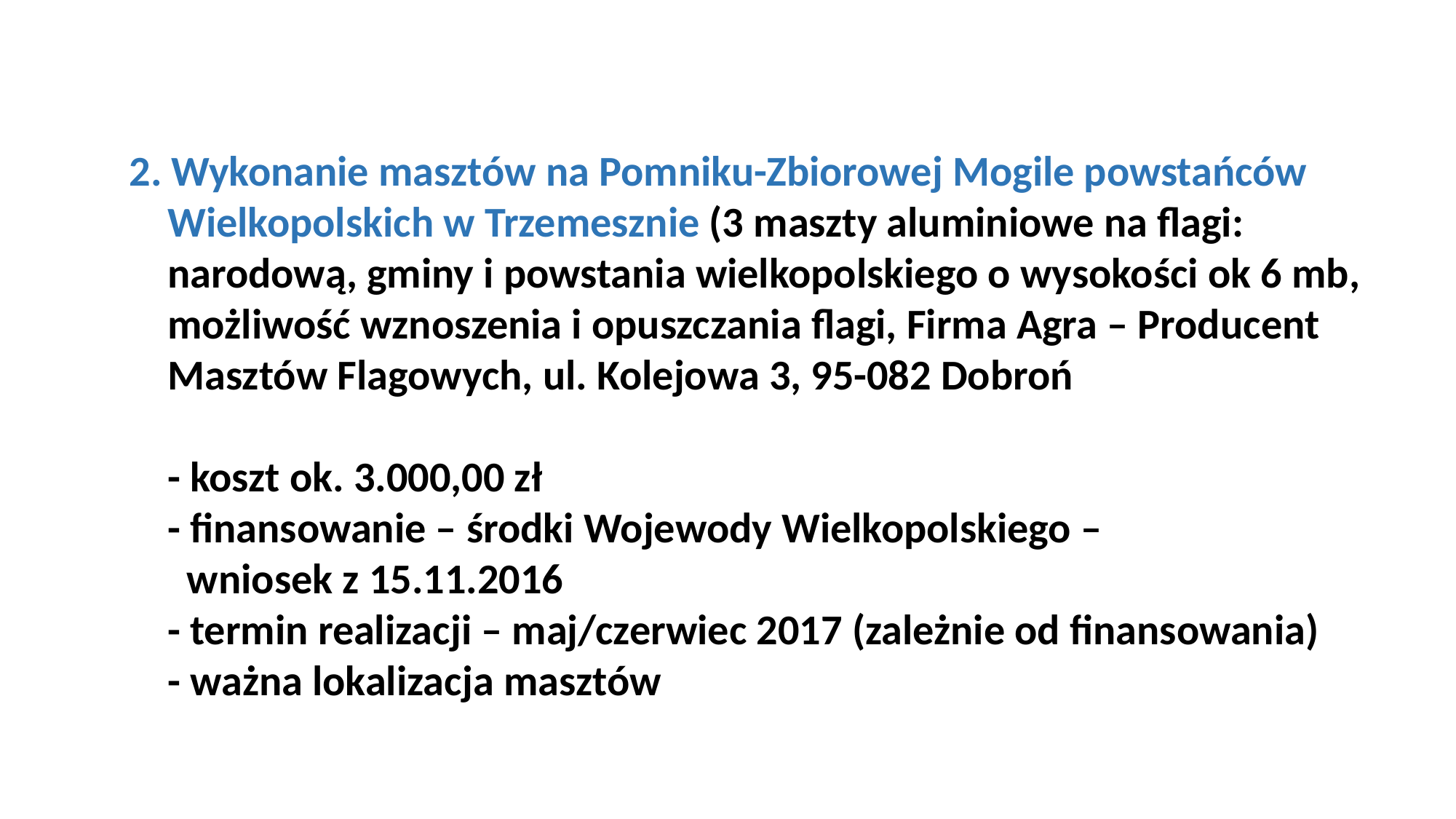

2. Wykonanie masztów na Pomniku-Zbiorowej Mogile powstańców
    Wielkopolskich w Trzemesznie (3 maszty aluminiowe na flagi:
    narodową, gminy i powstania wielkopolskiego o wysokości ok 6 mb,
    możliwość wznoszenia i opuszczania flagi, Firma Agra – Producent
    Masztów Flagowych, ul. Kolejowa 3, 95-082 Dobroń

    - koszt ok. 3.000,00 zł
    - finansowanie – środki Wojewody Wielkopolskiego –
      wniosek z 15.11.2016
    - termin realizacji – maj/czerwiec 2017 (zależnie od finansowania)
    - ważna lokalizacja masztów